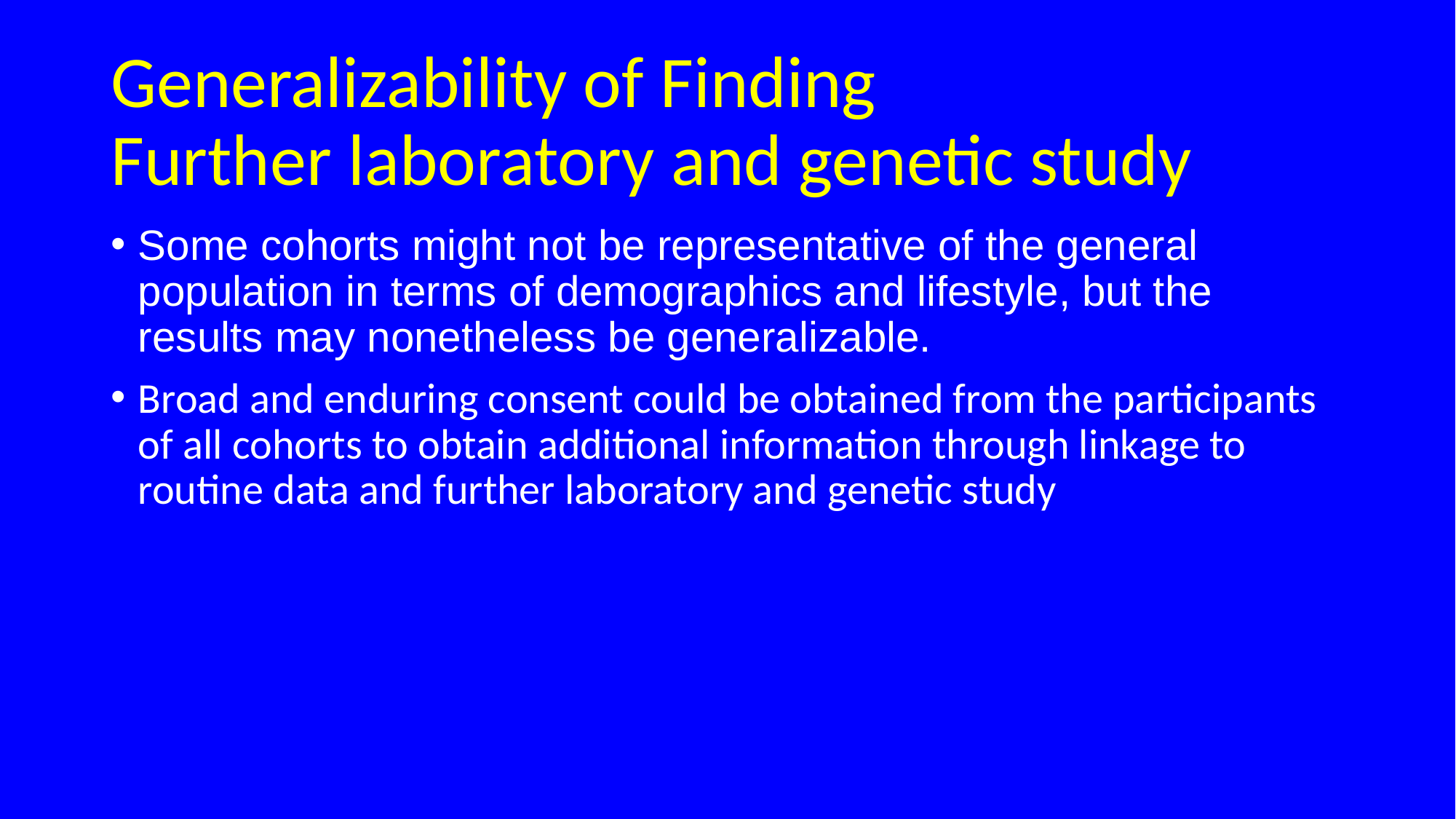

# Generalizability of Finding Further laboratory and genetic study
Some cohorts might not be representative of the general population in terms of demographics and lifestyle, but the results may nonetheless be generalizable.
Broad and enduring consent could be obtained from the participants of all cohorts to obtain additional information through linkage to routine data and further laboratory and genetic study